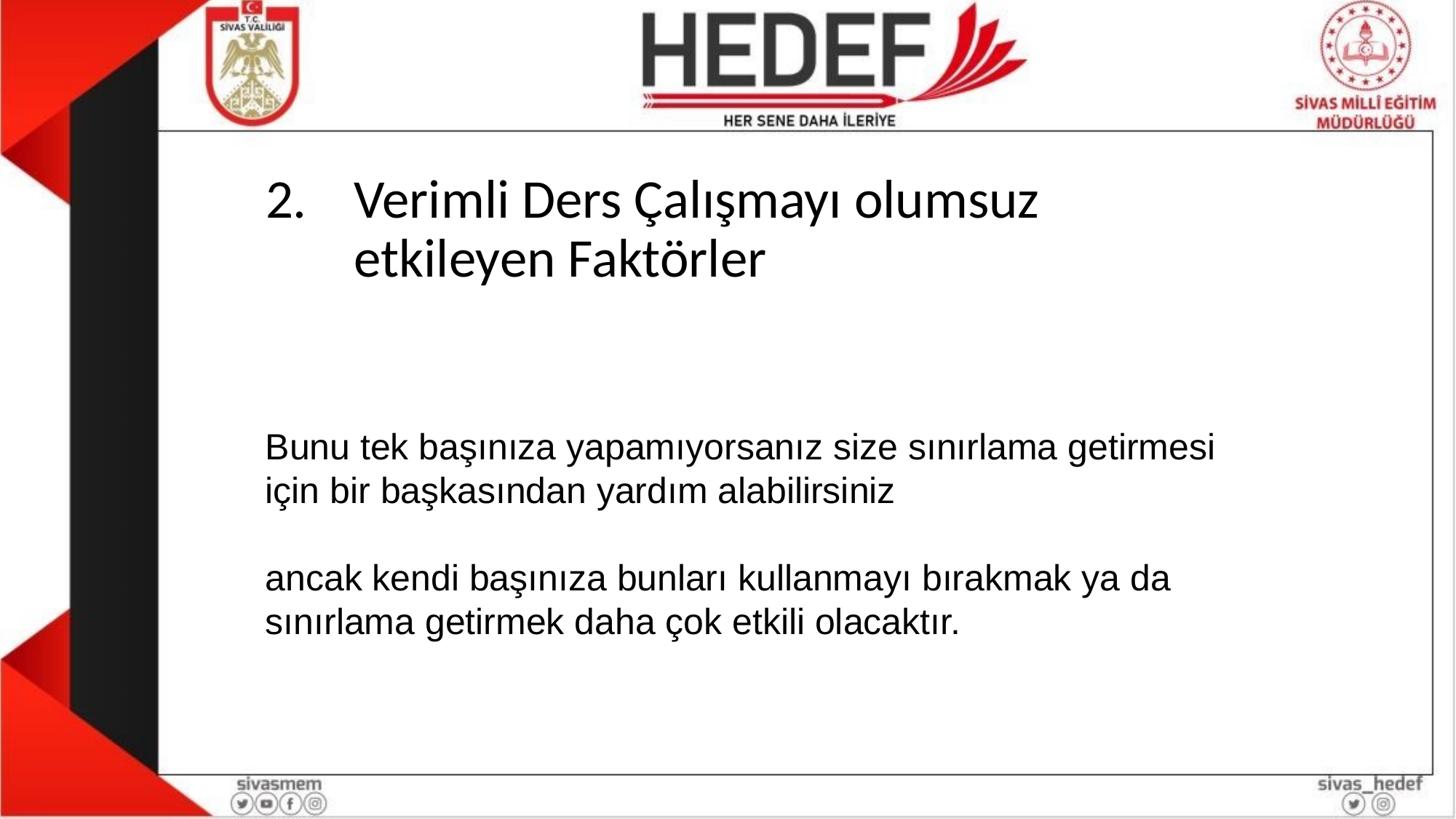

# Verimli Ders Çalışmayı olumsuz etkileyen Faktörler
Bunu tek başınıza yapamıyorsanız size sınırlama getirmesi için bir başkasından yardım alabilirsiniz

ancak kendi başınıza bunları kullanmayı bırakmak ya da sınırlama getirmek daha çok etkili olacaktır.